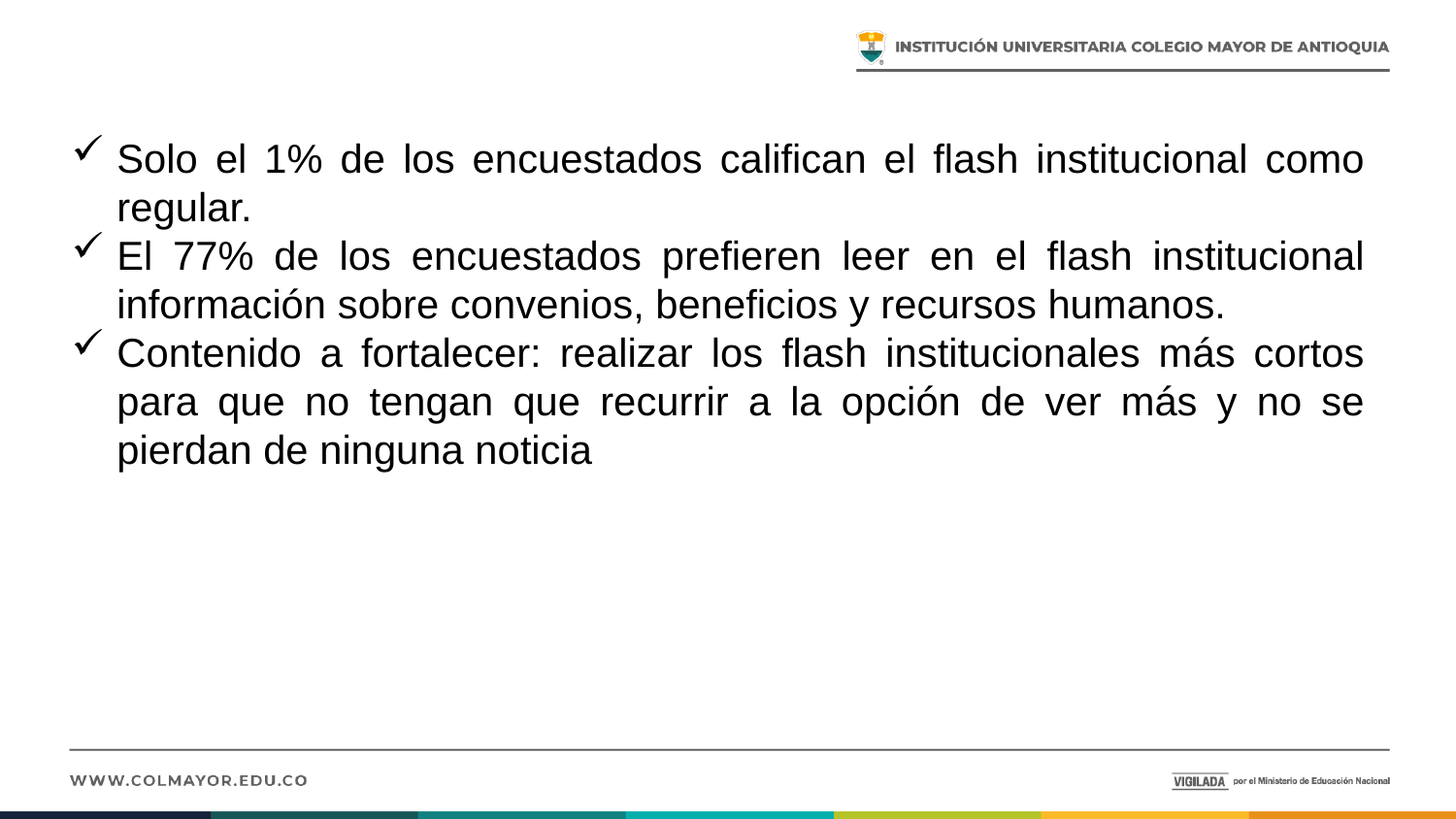

Solo el 1% de los encuestados califican el flash institucional como regular.
El 77% de los encuestados prefieren leer en el flash institucional información sobre convenios, beneficios y recursos humanos.
Contenido a fortalecer: realizar los flash institucionales más cortos para que no tengan que recurrir a la opción de ver más y no se pierdan de ninguna noticia